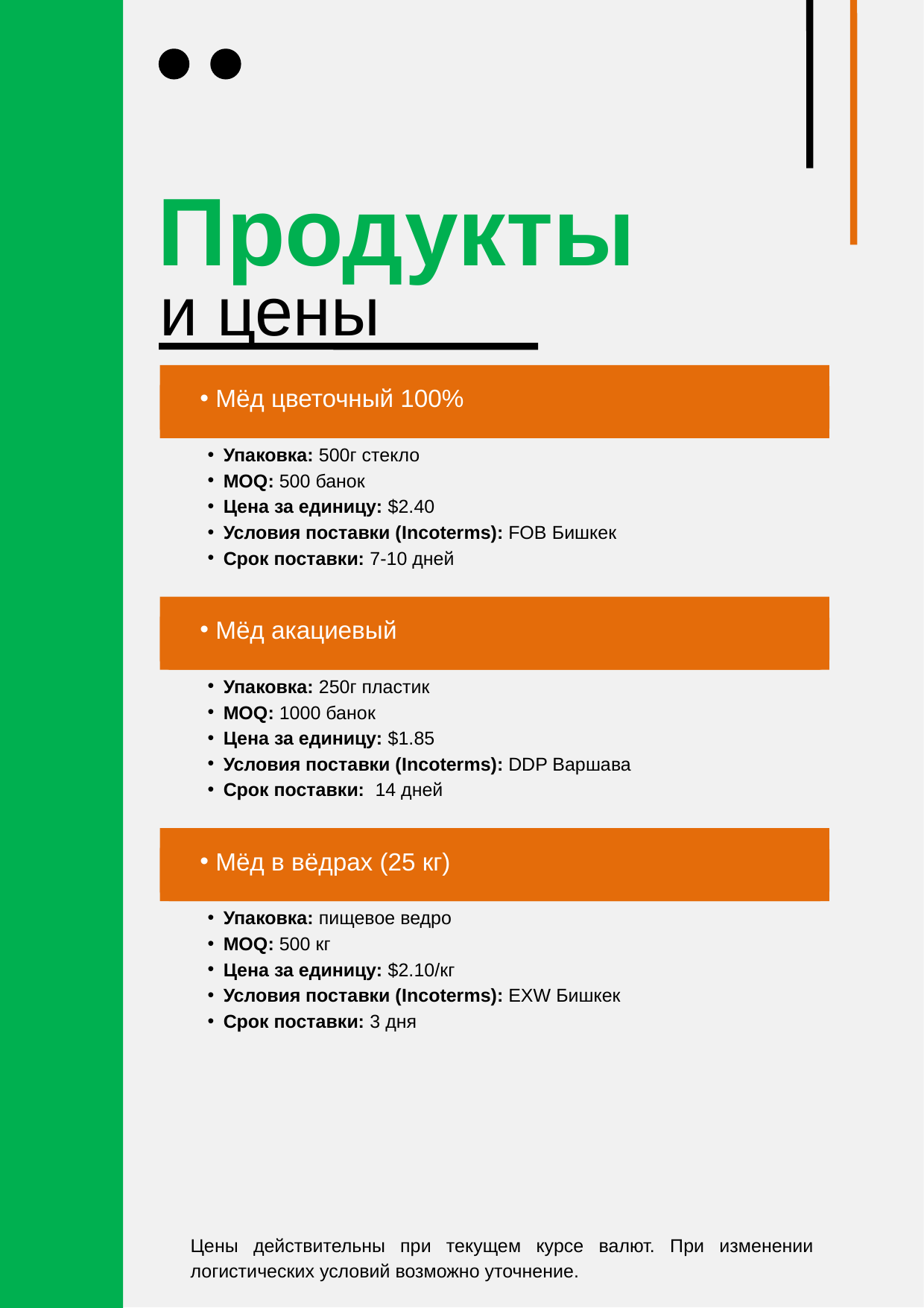

Продукты
и цены

Мёд цветочный 100%
Упаковка: 500г стекло
MOQ: 500 банок
Цена за единицу: $2.40
Условия поставки (Incoterms): FOB Бишкек
Срок поставки: 7-10 дней

Мёд акациевый
Упаковка: 250г пластик
MOQ: 1000 банок
Цена за единицу: $1.85
Условия поставки (Incoterms): DDP Варшава
Срок поставки:  14 дней

Мёд в вёдрах (25 кг)
Упаковка: пищевое ведро
MOQ: 500 кг
Цена за единицу: $2.10/кг
Условия поставки (Incoterms): EXW Бишкек
Срок поставки: 3 дня
Цены действительны при текущем курсе валют. При изменении логистических условий возможно уточнение.